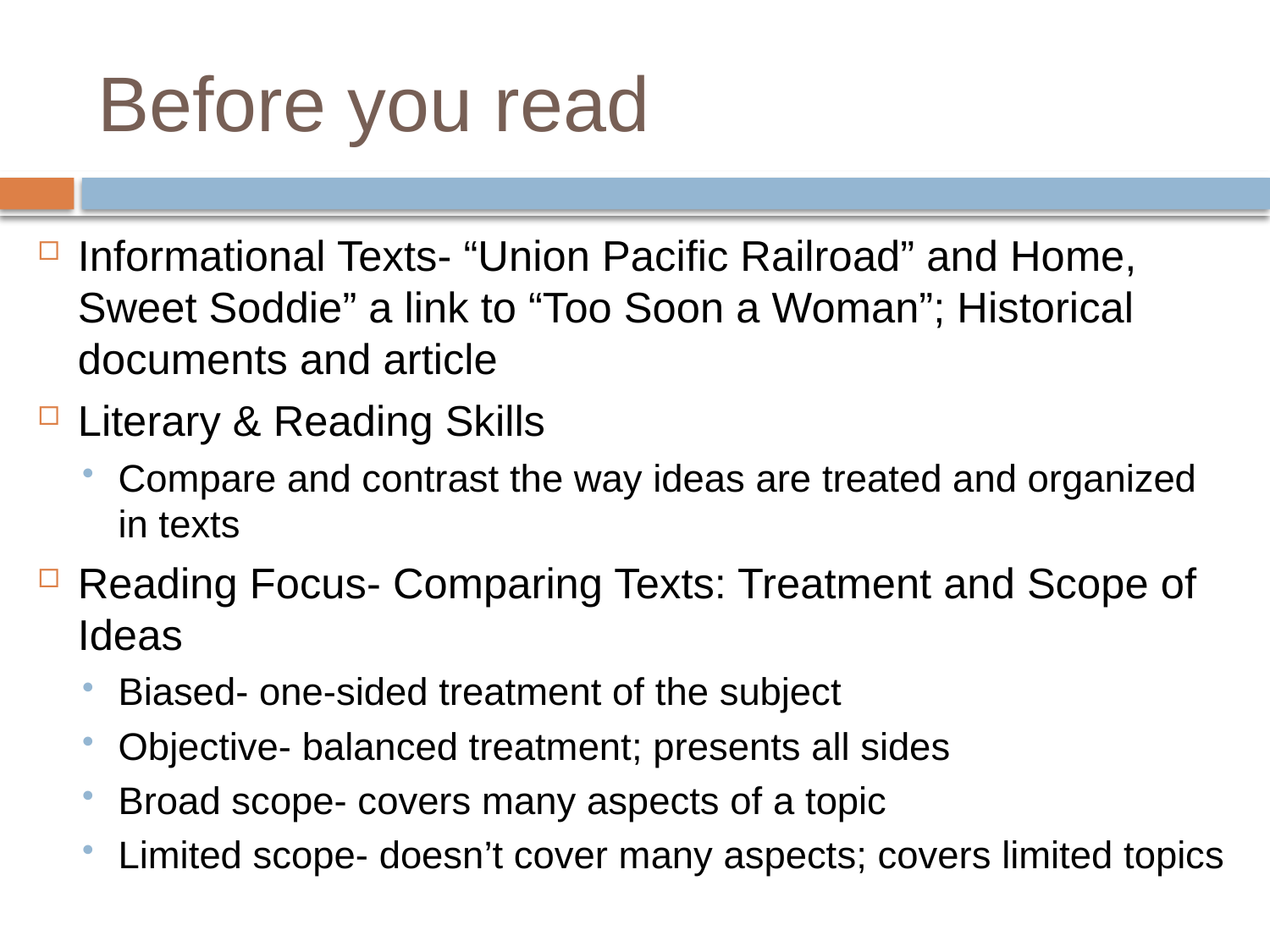

# Before you read
Informational Texts- “Union Pacific Railroad” and Home, Sweet Soddie” a link to “Too Soon a Woman”; Historical documents and article
Literary & Reading Skills
Compare and contrast the way ideas are treated and organized in texts
Reading Focus- Comparing Texts: Treatment and Scope of Ideas
Biased- one-sided treatment of the subject
Objective- balanced treatment; presents all sides
Broad scope- covers many aspects of a topic
Limited scope- doesn’t cover many aspects; covers limited topics